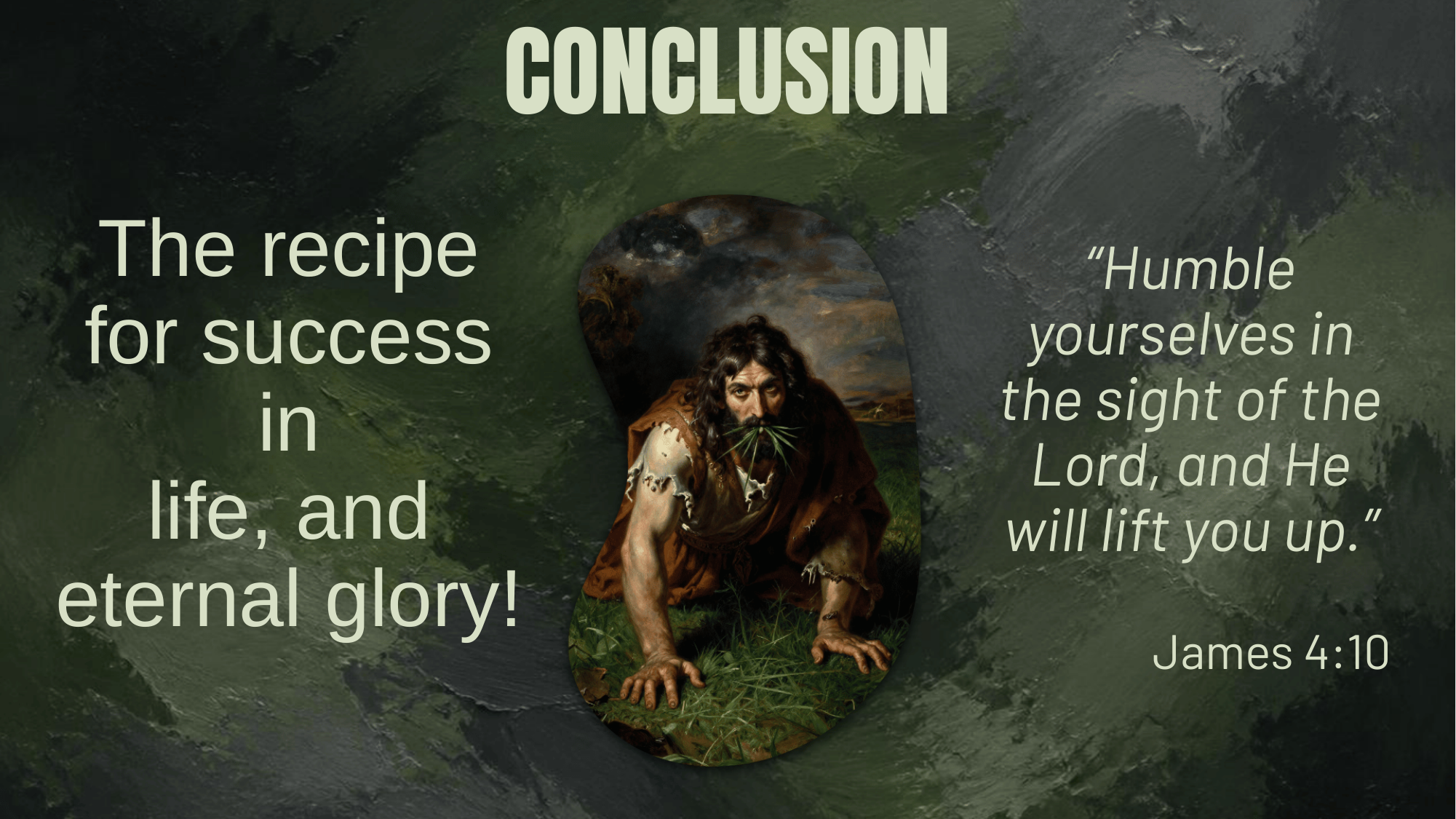

CONCLUSION
# The recipe for success in life, and eternal glory!
“Humble yourselves in the sight of the Lord, and He will lift you up.”

James 4:10